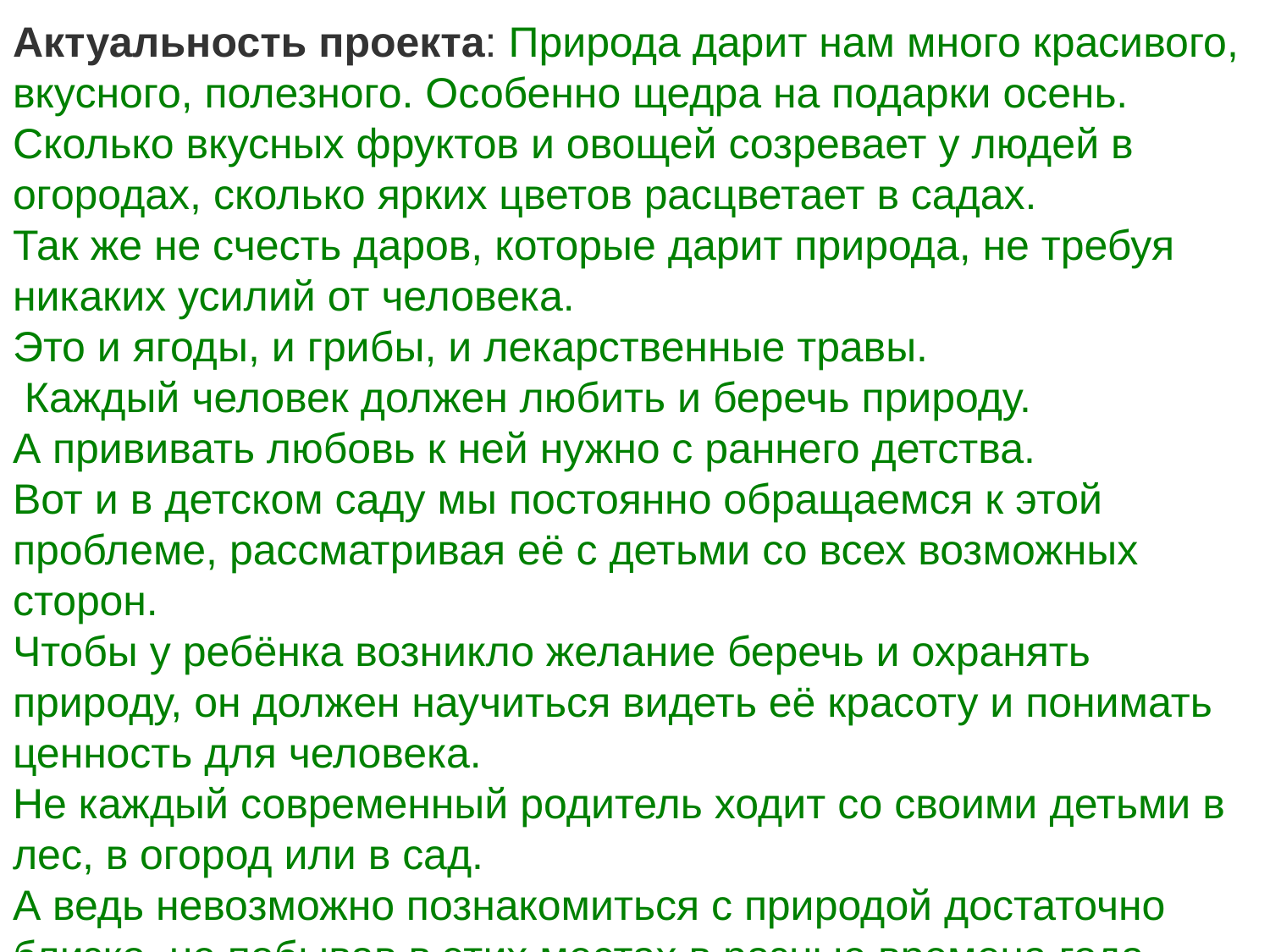

Актуальность проекта: Природа дарит нам много красивого, вкусного, полезного. Особенно щедра на подарки осень.
Сколько вкусных фруктов и овощей созревает у людей в огородах, сколько ярких цветов расцветает в садах.
Так же не счесть даров, которые дарит природа, не требуя никаких усилий от человека.
Это и ягоды, и грибы, и лекарственные травы.
 Каждый человек должен любить и беречь природу.
А прививать любовь к ней нужно с раннего детства.
Вот и в детском саду мы постоянно обращаемся к этой проблеме, рассматривая её с детьми со всех возможных сторон.
Чтобы у ребёнка возникло желание беречь и охранять природу, он должен научиться видеть её красоту и понимать ценность для человека.
Не каждый современный родитель ходит со своими детьми в лес, в огород или в сад.
А ведь невозможно познакомиться с природой достаточно близко, не побывав в этих местах в разные времена года.
Осенний лес необычайно красив, богат грибами и ягодами, в огородах и садах полным ходом идет сбор урожая овощей и фруктов.
Именно поэтому мы с ребятами и родителями взялись реализовать данный проект.
 Шагая по ступенькам к финалу проектной деятельности, мы с ребятами узнаем много нового и интересного о родной природе,
познакомимся с различными видами грибов, особенностями их произрастания и полезными свойствами, как для человека, так и для животных, птиц.
 Дети закрепят названия овощей и фруктов, где они растут, познакомятся с профессиями садовода и овощевода,
 узнают, что можно приготовить из овощей, фруктов и грибов.